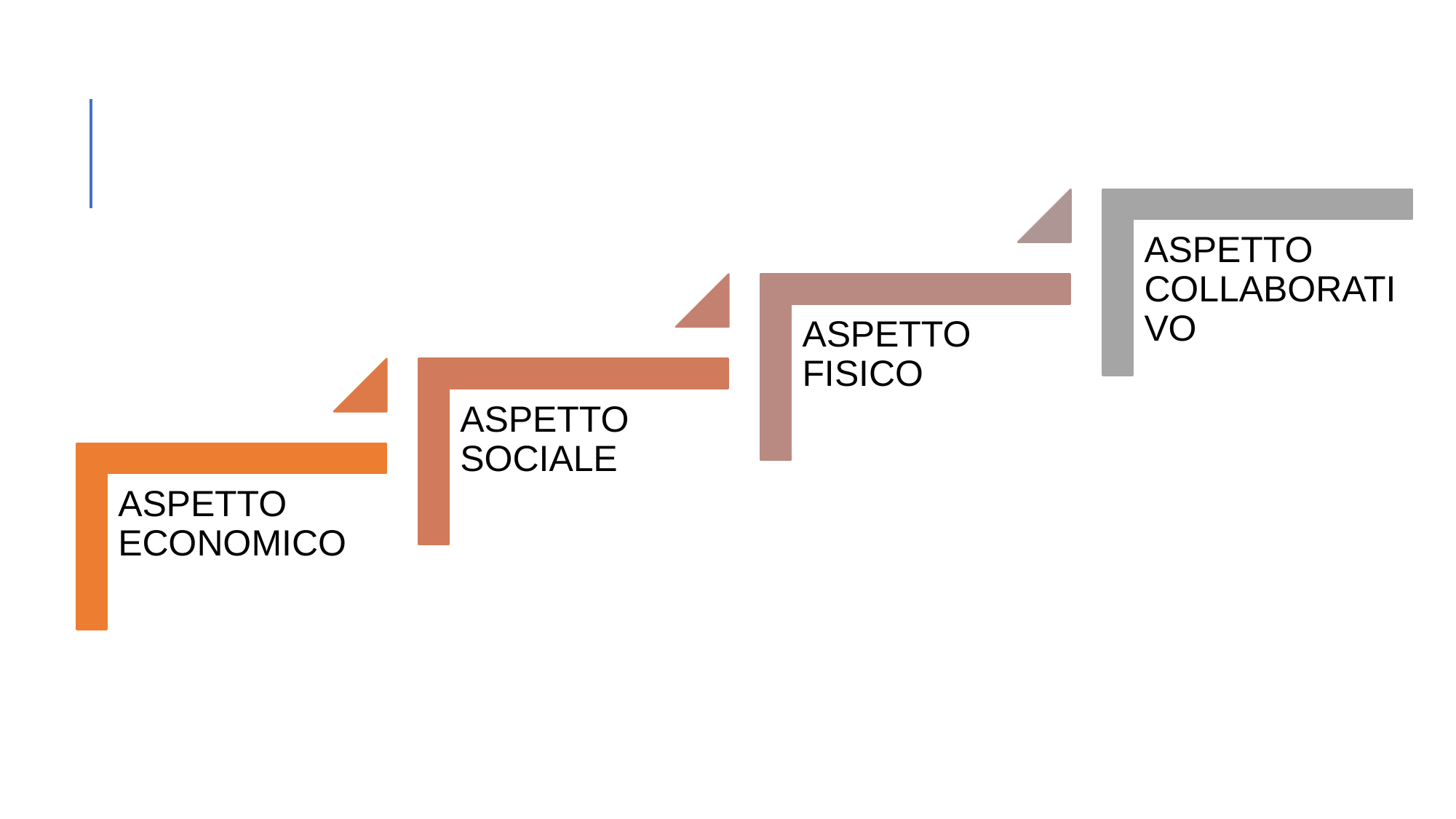

ASPETTO ECONOMICO
ASPETTO SOCIALE
ASPETTO FISICO
ASPETTO COLLABORATIVO